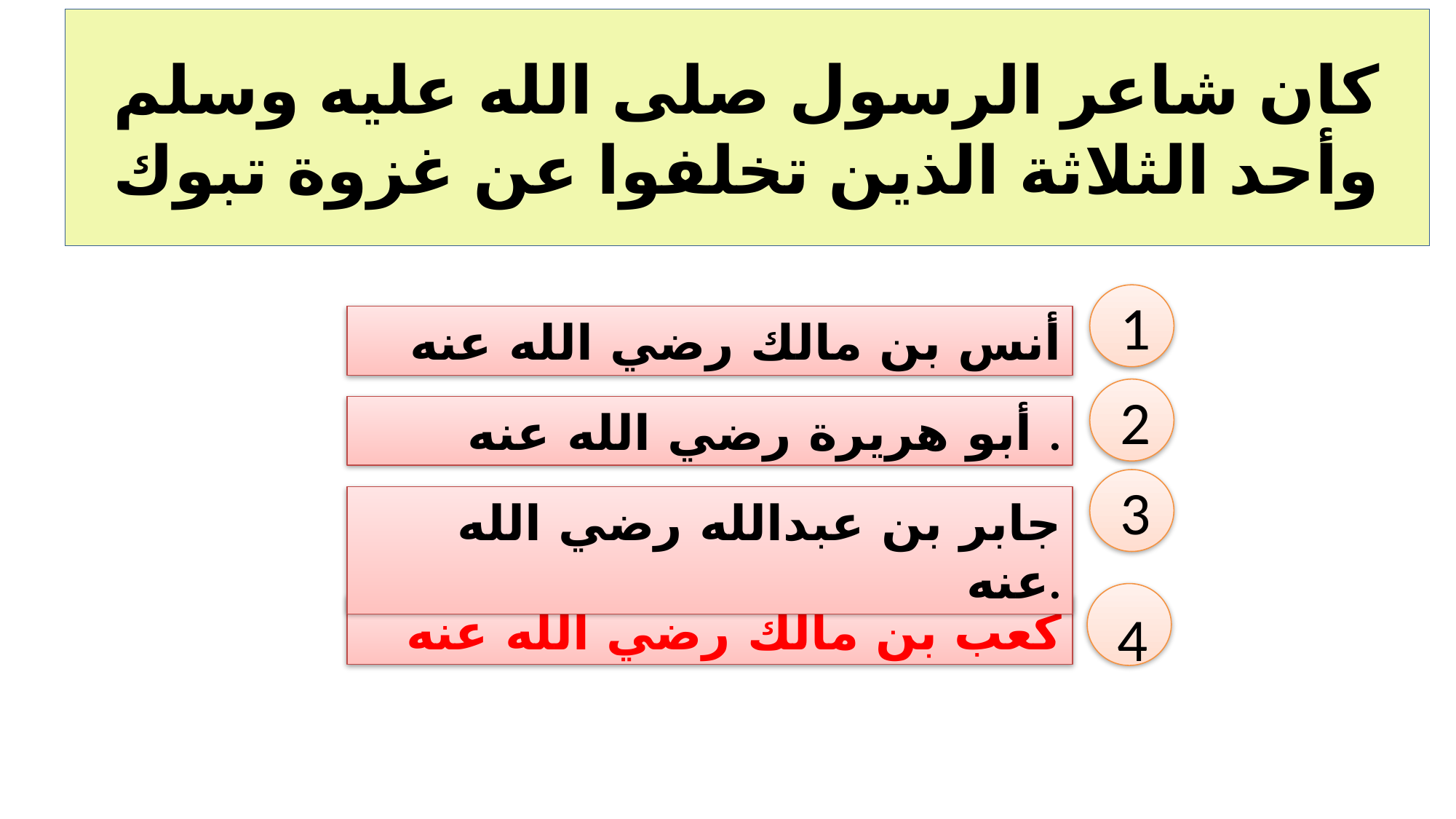

# كان شاعر الرسول صلى الله عليه وسلم وأحد الثلاثة الذين تخلفوا عن غزوة تبوك
1
أنس بن مالك رضي الله عنه
2
أبو هريرة رضي الله عنه .
3
جابر بن عبدالله رضي الله عنه.
4
كعب بن مالك رضي الله عنه